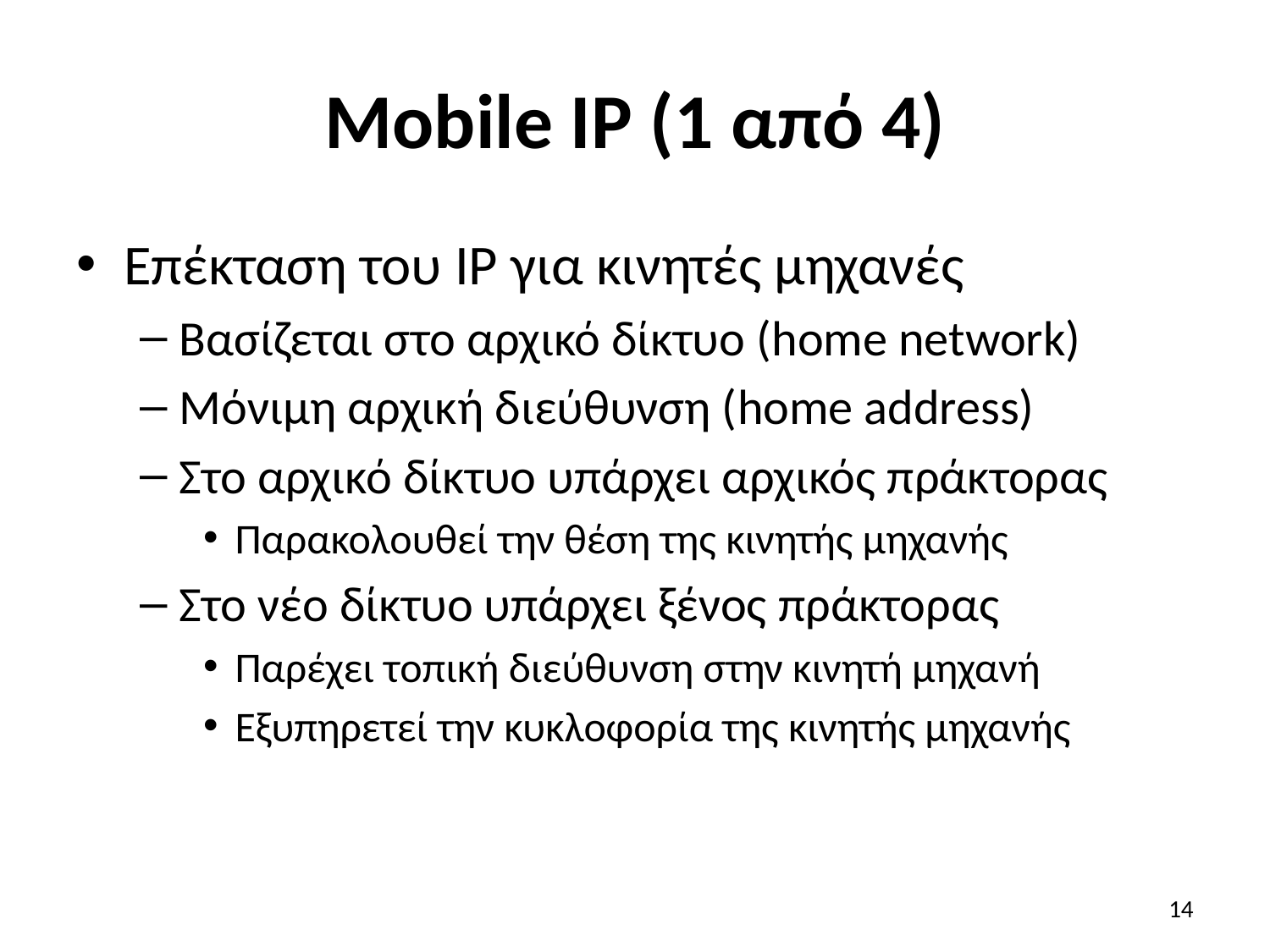

# Mobile IP (1 από 4)
Επέκταση του IP για κινητές μηχανές
Βασίζεται στο αρχικό δίκτυο (home network)
Μόνιμη αρχική διεύθυνση (home address)
Στο αρχικό δίκτυο υπάρχει αρχικός πράκτορας
Παρακολουθεί την θέση της κινητής μηχανής
Στο νέο δίκτυο υπάρχει ξένος πράκτορας
Παρέχει τοπική διεύθυνση στην κινητή μηχανή
Εξυπηρετεί την κυκλοφορία της κινητής μηχανής
14